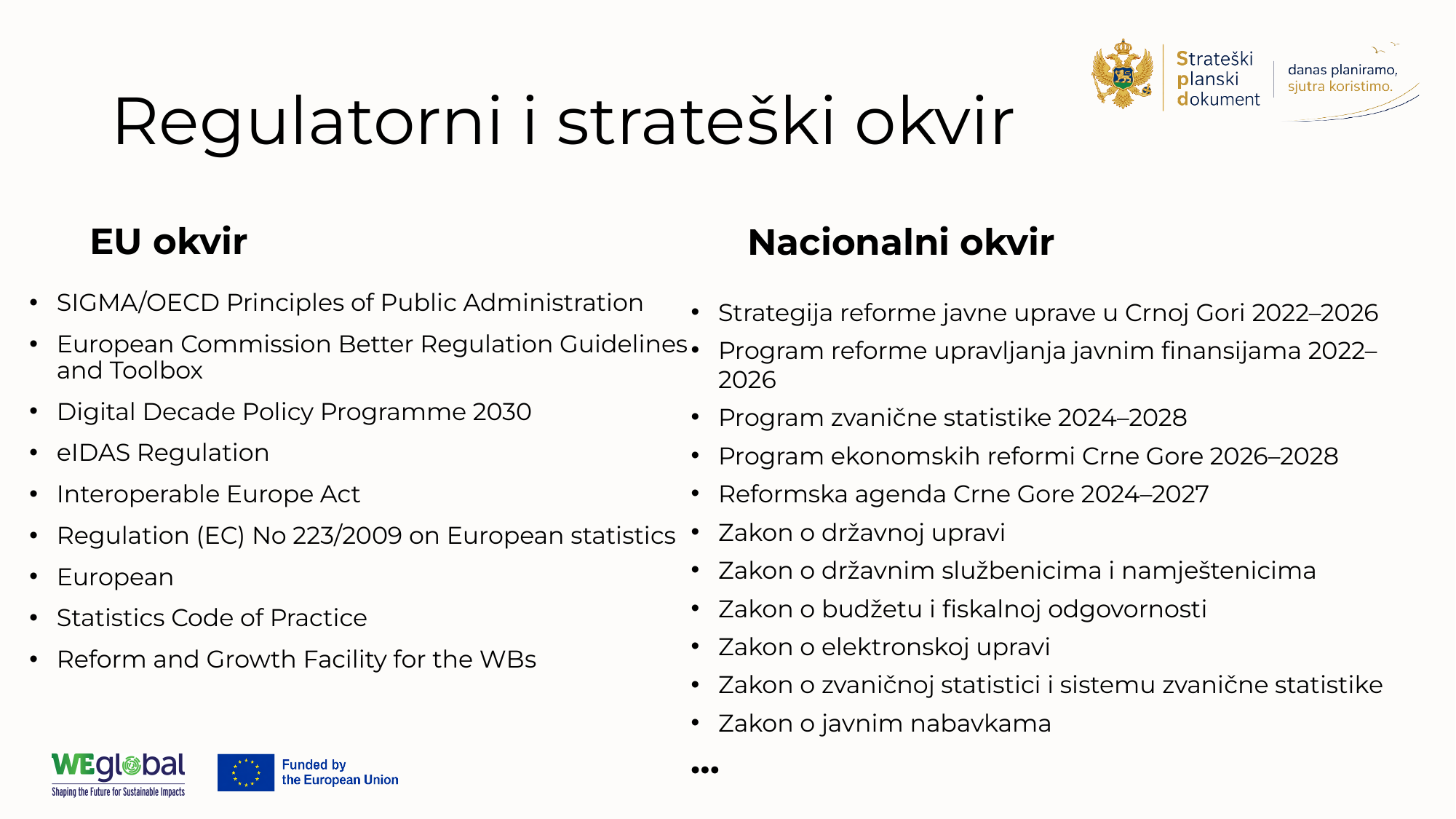

# Regulatorni i strateški okvir
EU okvir
Nacionalni okvir
SIGMA/OECD Principles of Public Administration
European Commission Better Regulation Guidelines and Toolbox
Digital Decade Policy Programme 2030
eIDAS Regulation
Interoperable Europe Act
Regulation (EC) No 223/2009 on European statistics
European
Statistics Code of Practice
Reform and Growth Facility for the WBs
Strategija reforme javne uprave u Crnoj Gori 2022–2026
Program reforme upravljanja javnim finansijama 2022–2026
Program zvanične statistike 2024–2028
Program ekonomskih reformi Crne Gore 2026–2028
Reformska agenda Crne Gore 2024–2027
Zakon o državnoj upravi
Zakon o državnim službenicima i namještenicima
Zakon o budžetu i fiskalnoj odgovornosti
Zakon o elektronskoj upravi
Zakon o zvaničnoj statistici i sistemu zvanične statistike
Zakon o javnim nabavkama
…